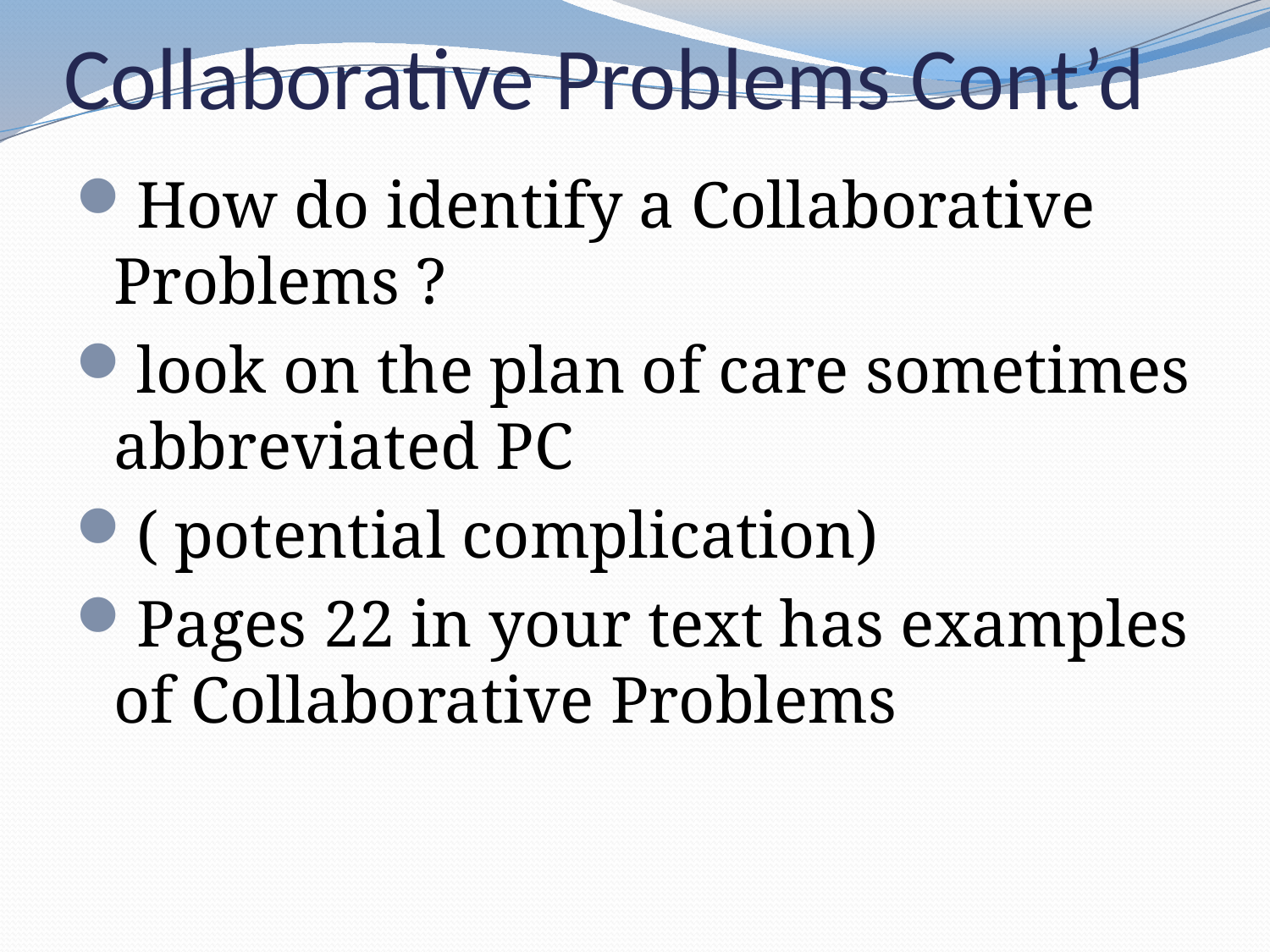

# Collaborative Problems Cont’d
How do identify a Collaborative Problems ?
look on the plan of care sometimes abbreviated PC
( potential complication)
Pages 22 in your text has examples of Collaborative Problems